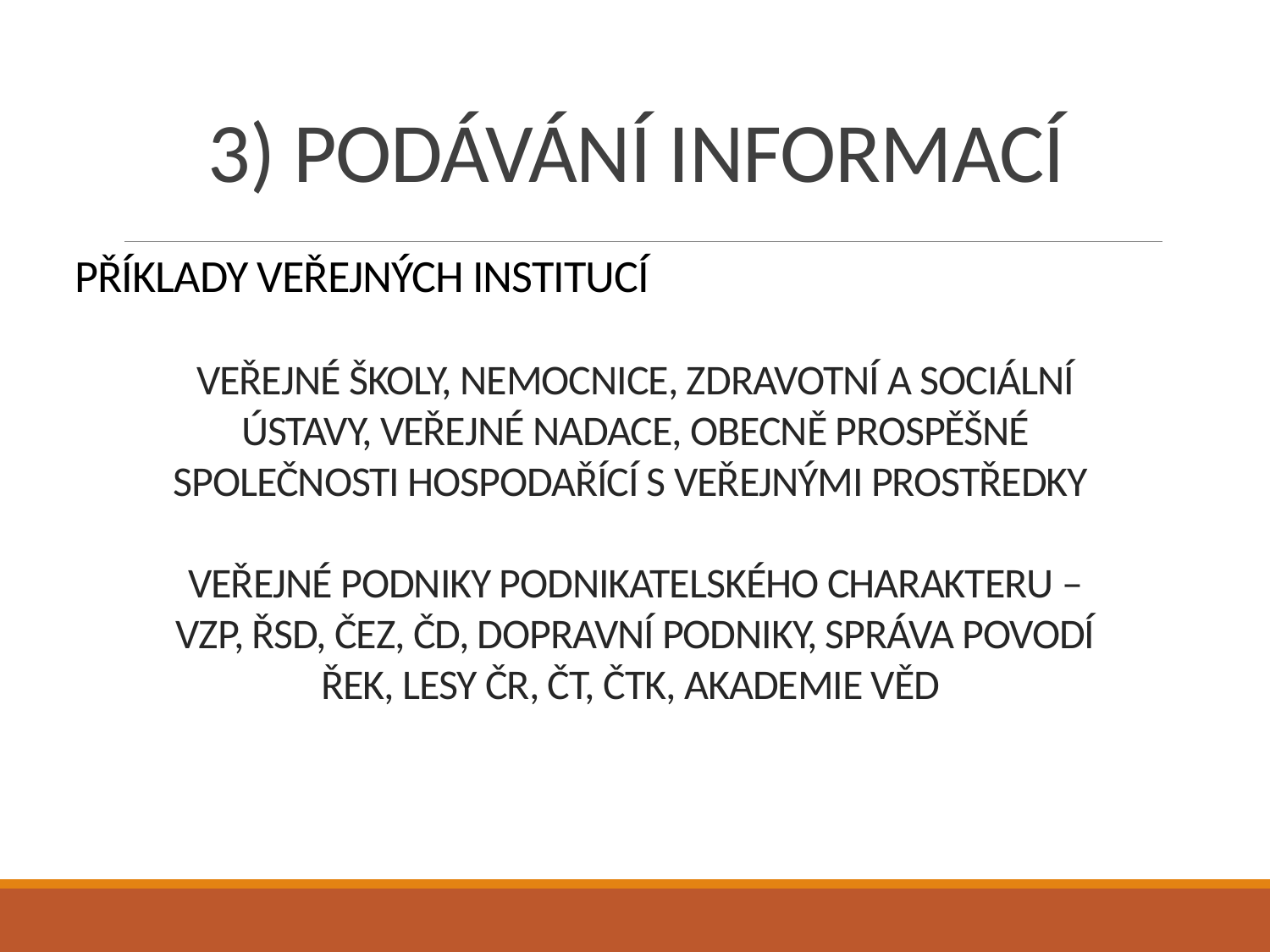

# 3) Podávání informací
Příklady veřejných institucí

Veřejné školy, nemocnice, zdravotní a sociální ústavy, veřejné nadace, obecně prospěšné společnosti hospodařící s veřejnými prostředky

Veřejné podniky podnikatelského charakteru – VZP, ŘSD, ČEZ, ČD, dopravní podniky, správa povodí řek, lesy ČR, ČT, ČTK, akademie věd